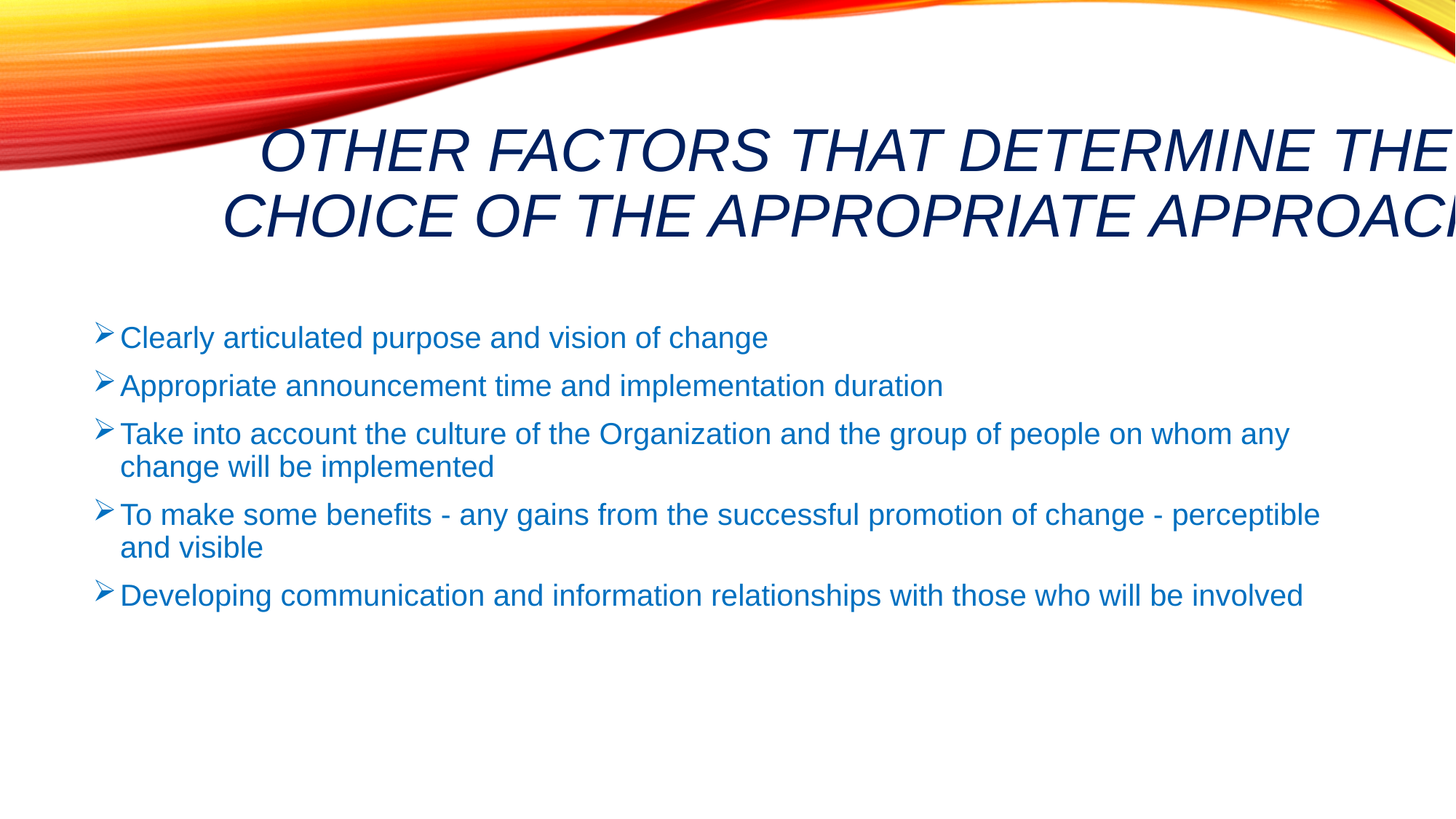

# Other factors that determine the choice of the appropriate approach
Clearly articulated purpose and vision of change
Appropriate announcement time and implementation duration
Take into account the culture of the Organization and the group of people on whom any change will be implemented
To make some benefits - any gains from the successful promotion of change - perceptible and visible
Developing communication and information relationships with those who will be involved